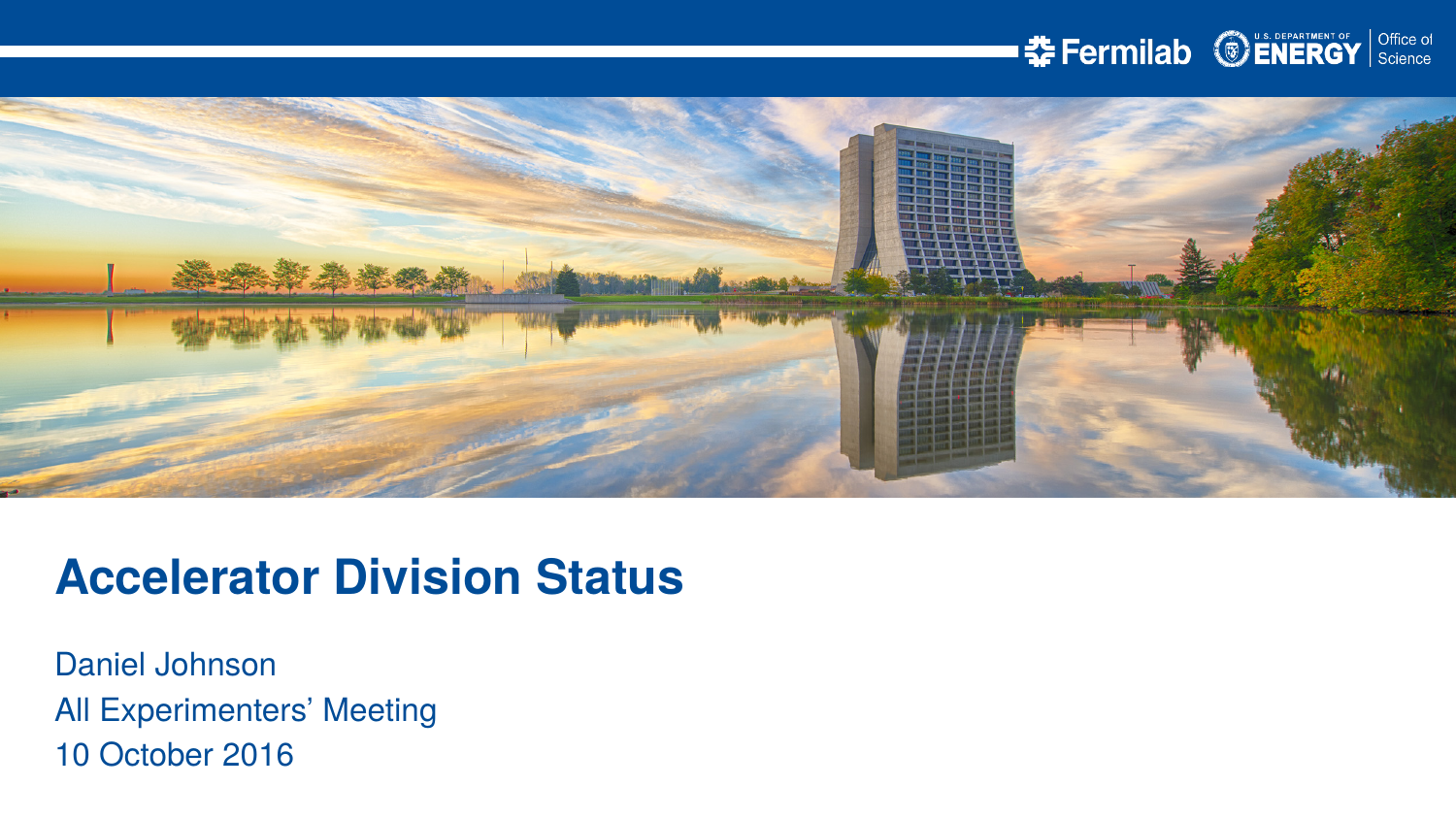

Accelerator Division Status
Daniel Johnson
All Experimenters’ Meeting
10 October 2016